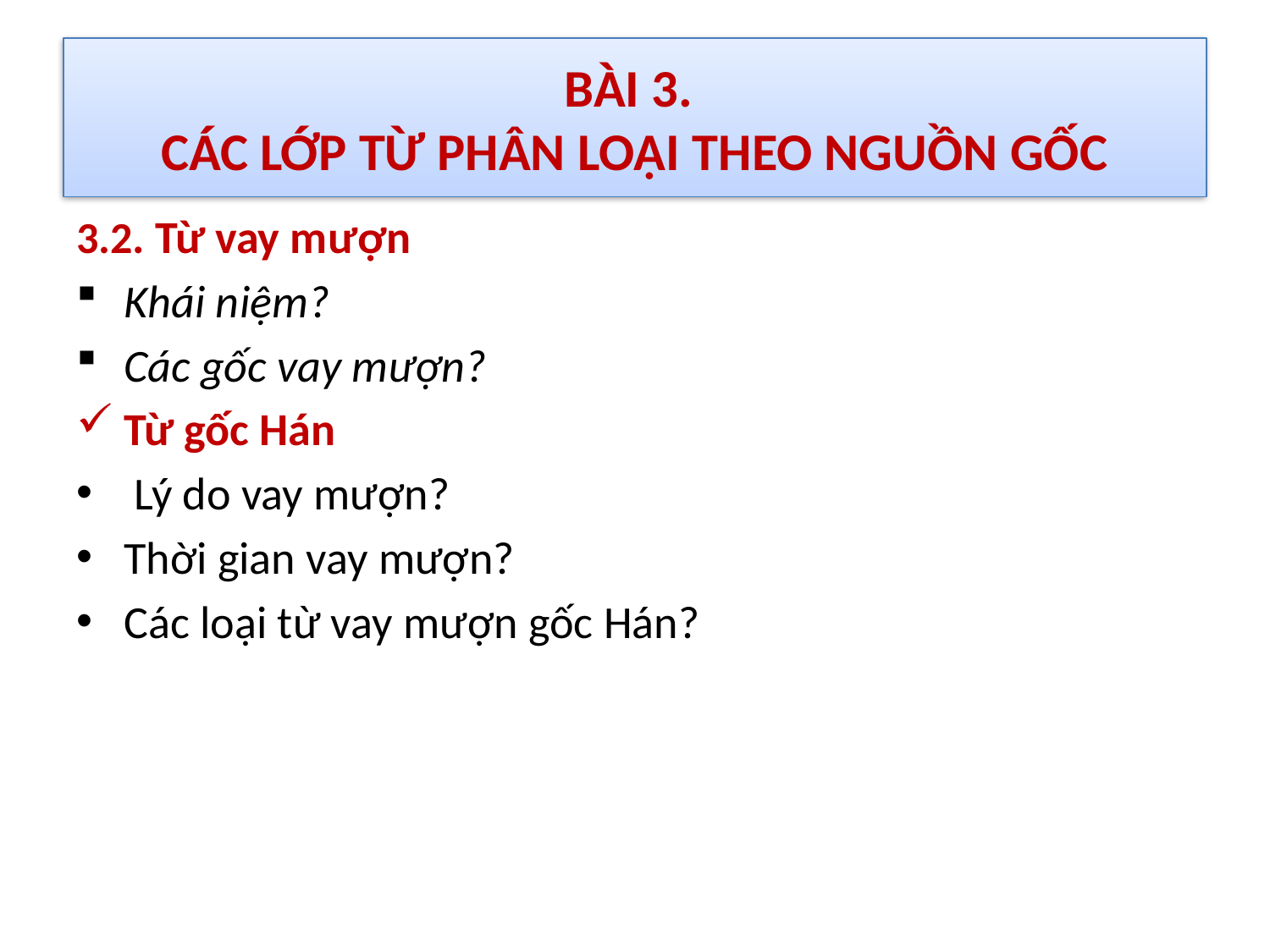

# BÀI 3. CÁC LỚP TỪ PHÂN LOẠI THEO NGUỒN GỐC
3.2. Từ vay mượn
Khái niệm?
Các gốc vay mượn?
Từ gốc Hán
 Lý do vay mượn?
Thời gian vay mượn?
Các loại từ vay mượn gốc Hán?